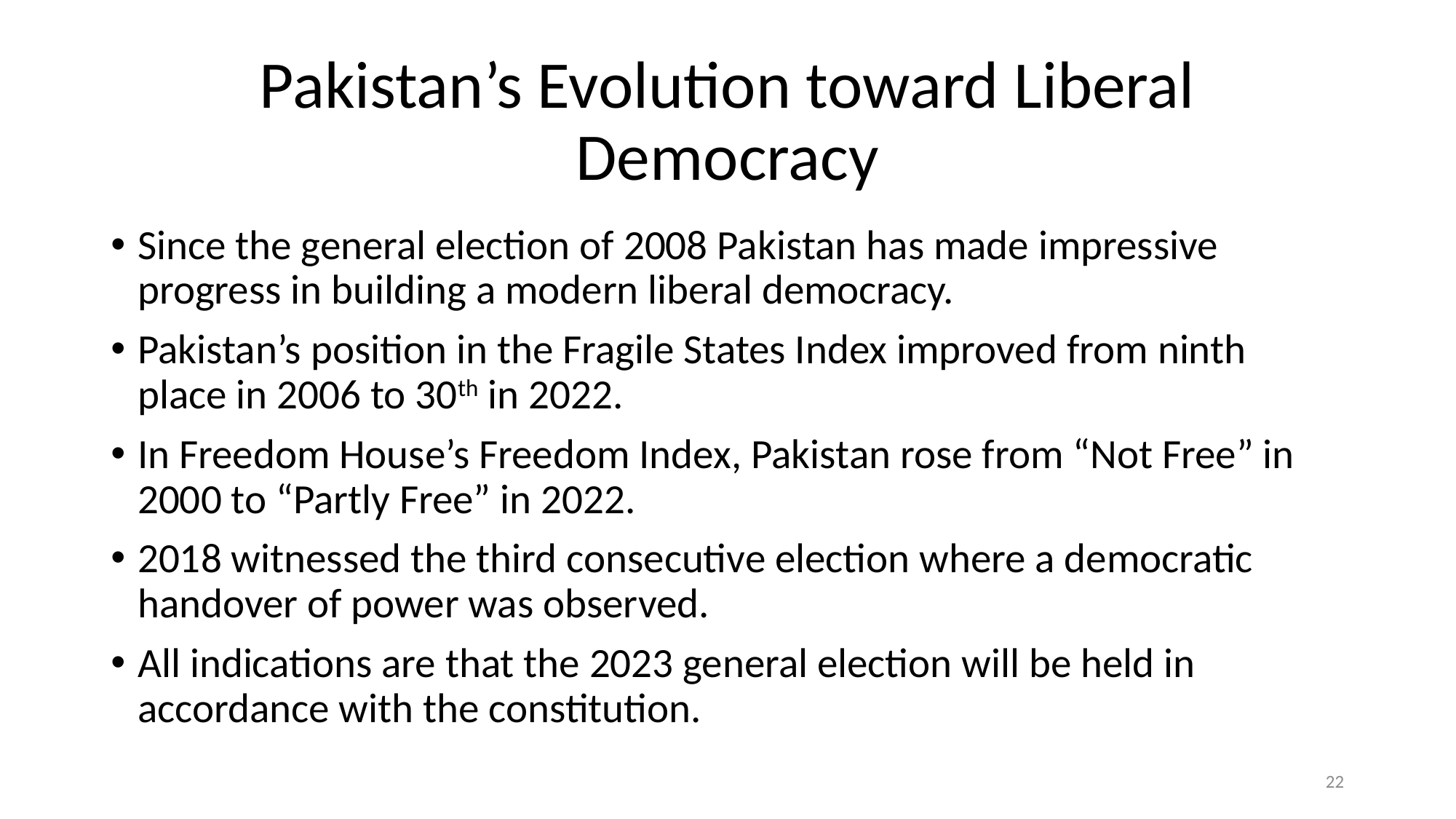

# Pakistan’s Evolution toward Liberal Democracy
Since the general election of 2008 Pakistan has made impressive progress in building a modern liberal democracy.
Pakistan’s position in the Fragile States Index improved from ninth place in 2006 to 30th in 2022.
In Freedom House’s Freedom Index, Pakistan rose from “Not Free” in 2000 to “Partly Free” in 2022.
2018 witnessed the third consecutive election where a democratic handover of power was observed.
All indications are that the 2023 general election will be held in accordance with the constitution.
22